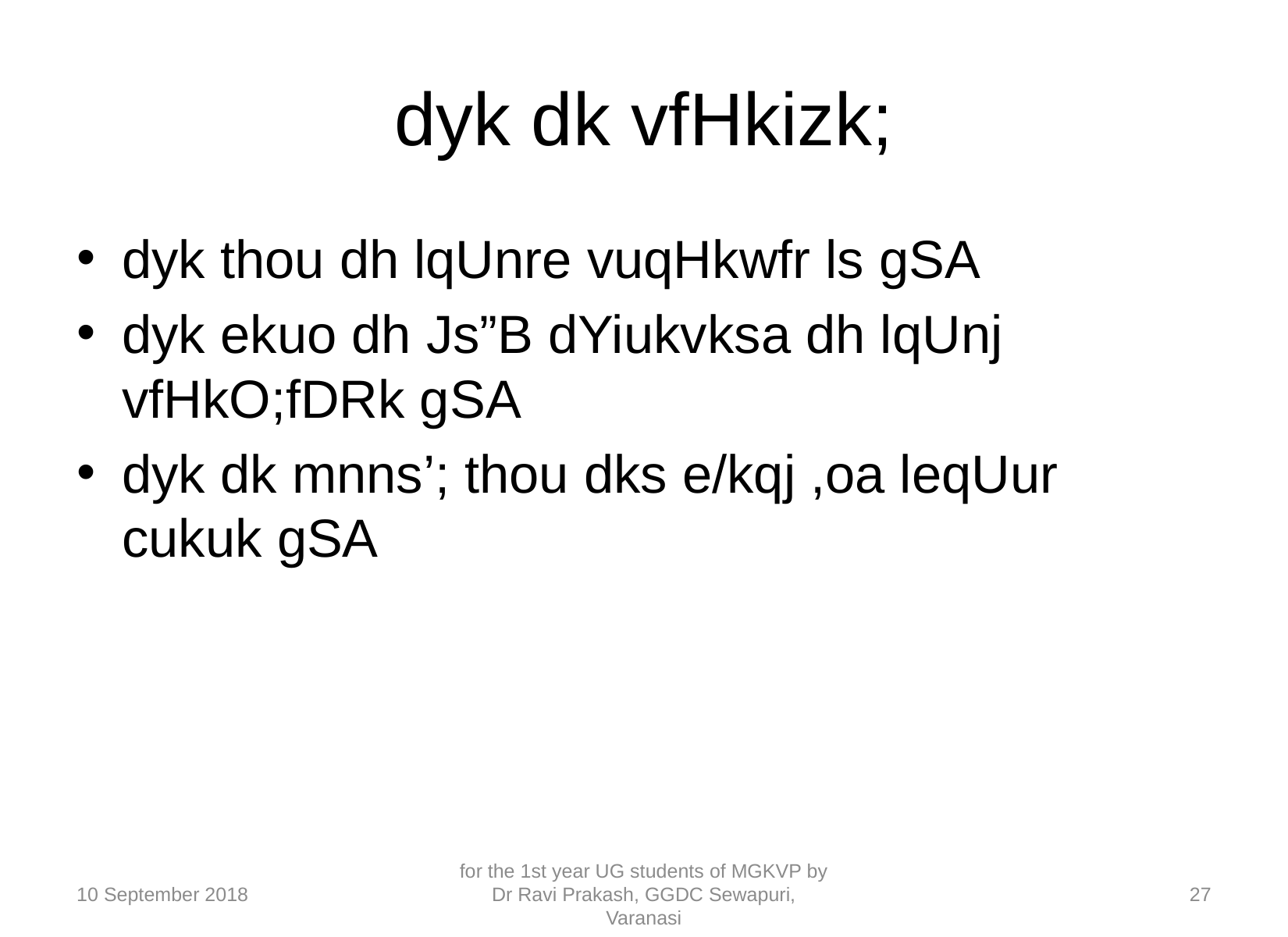

# dyk dk vfHkizk;
dyk thou dh lqUnre vuqHkwfr ls gSA
dyk ekuo dh Js”B dYiukvksa dh lqUnj vfHkO;fDRk gSA
dyk dk mnns’; thou dks e/kqj ,oa leqUur cukuk gSA

10 September 2018
for the 1st year UG students of MGKVP by Dr Ravi Prakash, GGDC Sewapuri, Varanasi
27